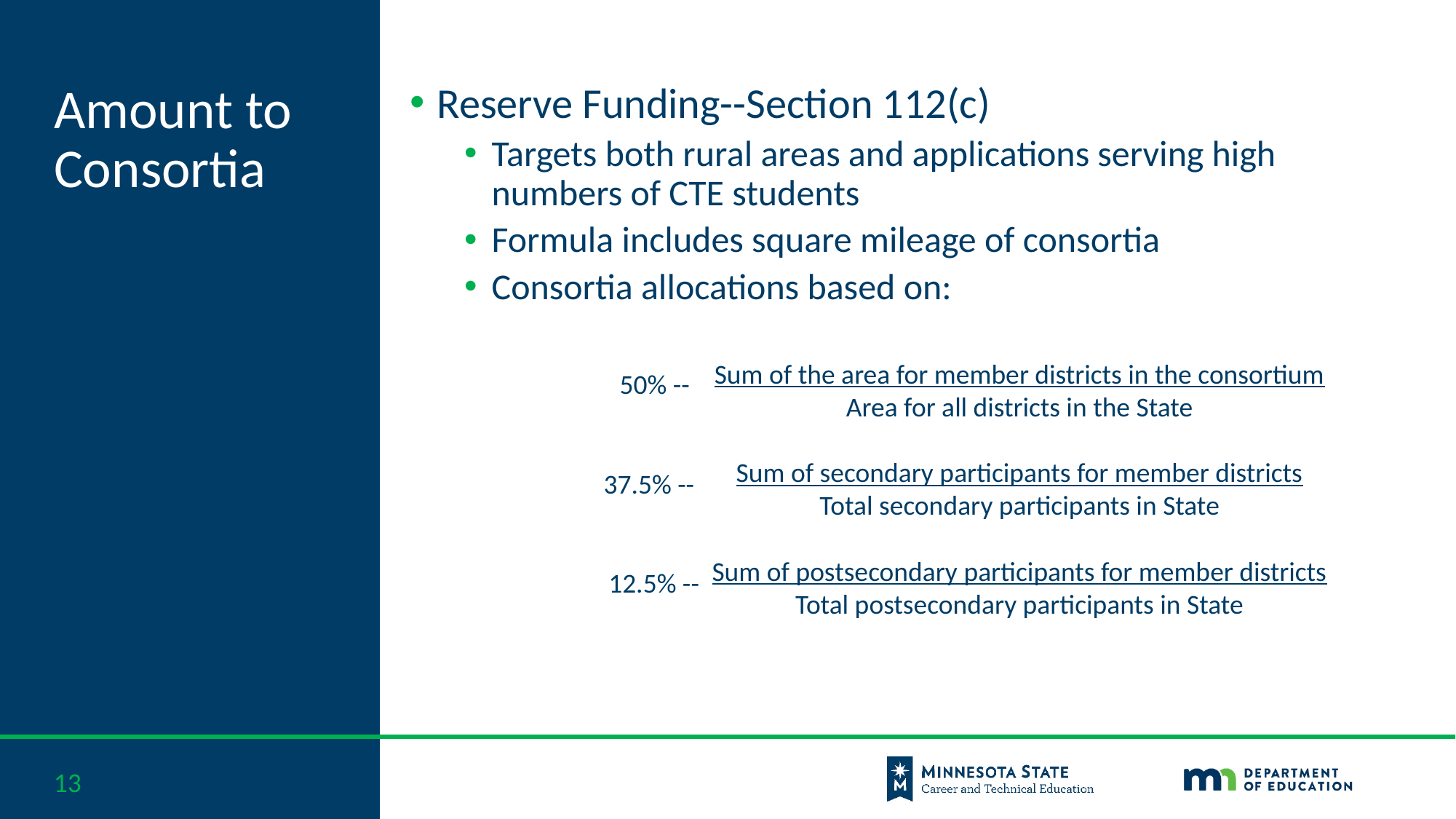

# Amount to Consortia
Reserve Funding--Section 112(c)
Targets both rural areas and applications serving high numbers of CTE students
Formula includes square mileage of consortia
Consortia allocations based on:
Sum of the area for member districts in the consortium
Area for all districts in the State
50% --
Sum of secondary participants for member districts
Total secondary participants in State
37.5% --
Sum of postsecondary participants for member districts
Total postsecondary participants in State
12.5% --
13